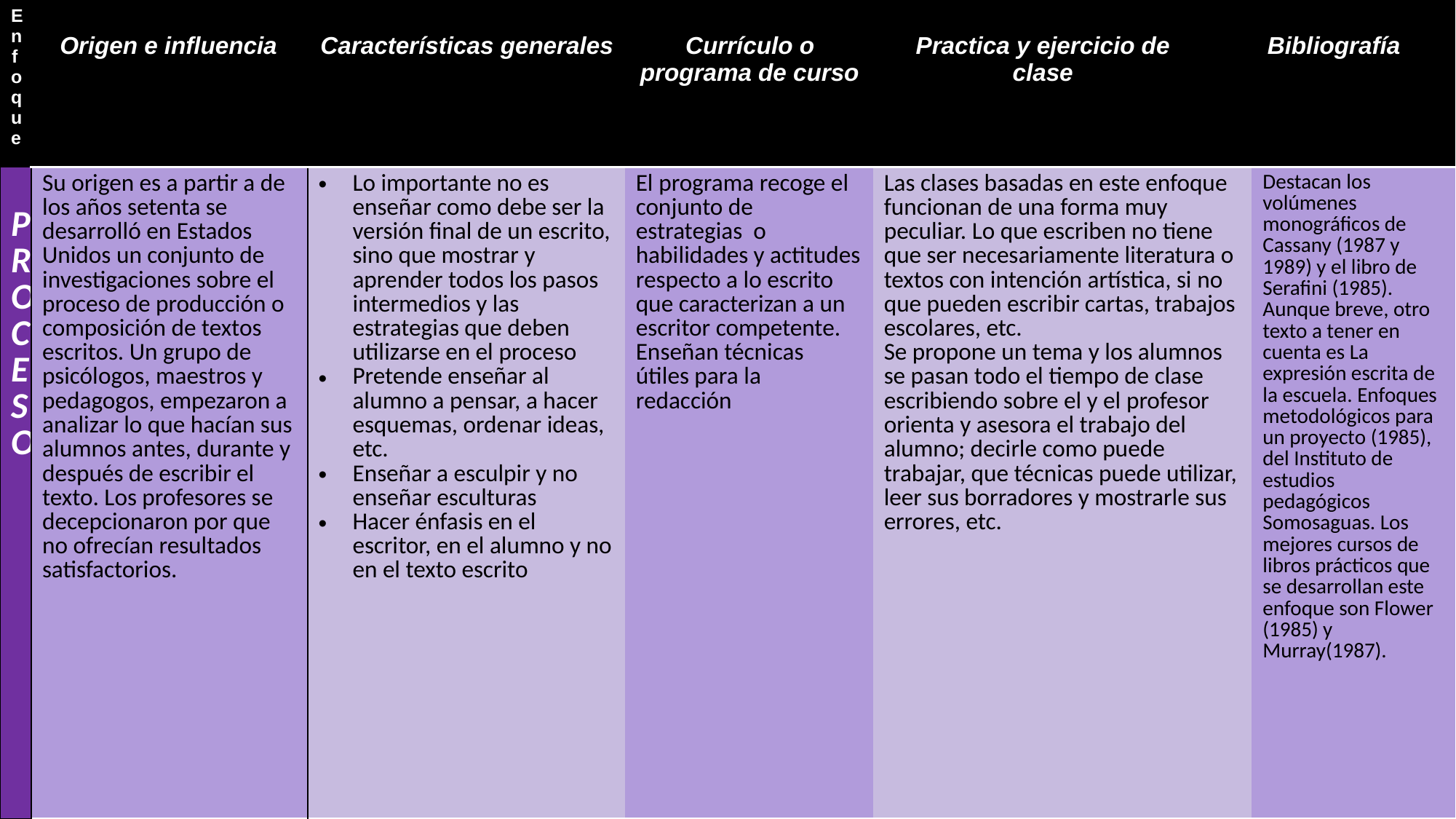

| Enfoque | Origen e influencia | Características generales | Currículo o programa de curso | Practica y ejercicio de clase | Bibliografía |
| --- | --- | --- | --- | --- | --- |
| PROCESO | Su origen es a partir a de los años setenta se desarrolló en Estados Unidos un conjunto de investigaciones sobre el proceso de producción o composición de textos escritos. Un grupo de psicólogos, maestros y pedagogos, empezaron a analizar lo que hacían sus alumnos antes, durante y después de escribir el texto. Los profesores se decepcionaron por que no ofrecían resultados satisfactorios. | Lo importante no es enseñar como debe ser la versión final de un escrito, sino que mostrar y aprender todos los pasos intermedios y las estrategias que deben utilizarse en el proceso Pretende enseñar al alumno a pensar, a hacer esquemas, ordenar ideas, etc. Enseñar a esculpir y no enseñar esculturas Hacer énfasis en el escritor, en el alumno y no en el texto escrito | El programa recoge el conjunto de estrategias o habilidades y actitudes respecto a lo escrito que caracterizan a un escritor competente. Enseñan técnicas útiles para la redacción | Las clases basadas en este enfoque funcionan de una forma muy peculiar. Lo que escriben no tiene que ser necesariamente literatura o textos con intención artística, si no que pueden escribir cartas, trabajos escolares, etc. Se propone un tema y los alumnos se pasan todo el tiempo de clase escribiendo sobre el y el profesor orienta y asesora el trabajo del alumno; decirle como puede trabajar, que técnicas puede utilizar, leer sus borradores y mostrarle sus errores, etc. | Destacan los volúmenes monográficos de Cassany (1987 y 1989) y el libro de Serafini (1985). Aunque breve, otro texto a tener en cuenta es La expresión escrita de la escuela. Enfoques metodológicos para un proyecto (1985), del Instituto de estudios pedagógicos Somosaguas. Los mejores cursos de libros prácticos que se desarrollan este enfoque son Flower (1985) y Murray(1987). |
| --- | --- | --- | --- | --- | --- |